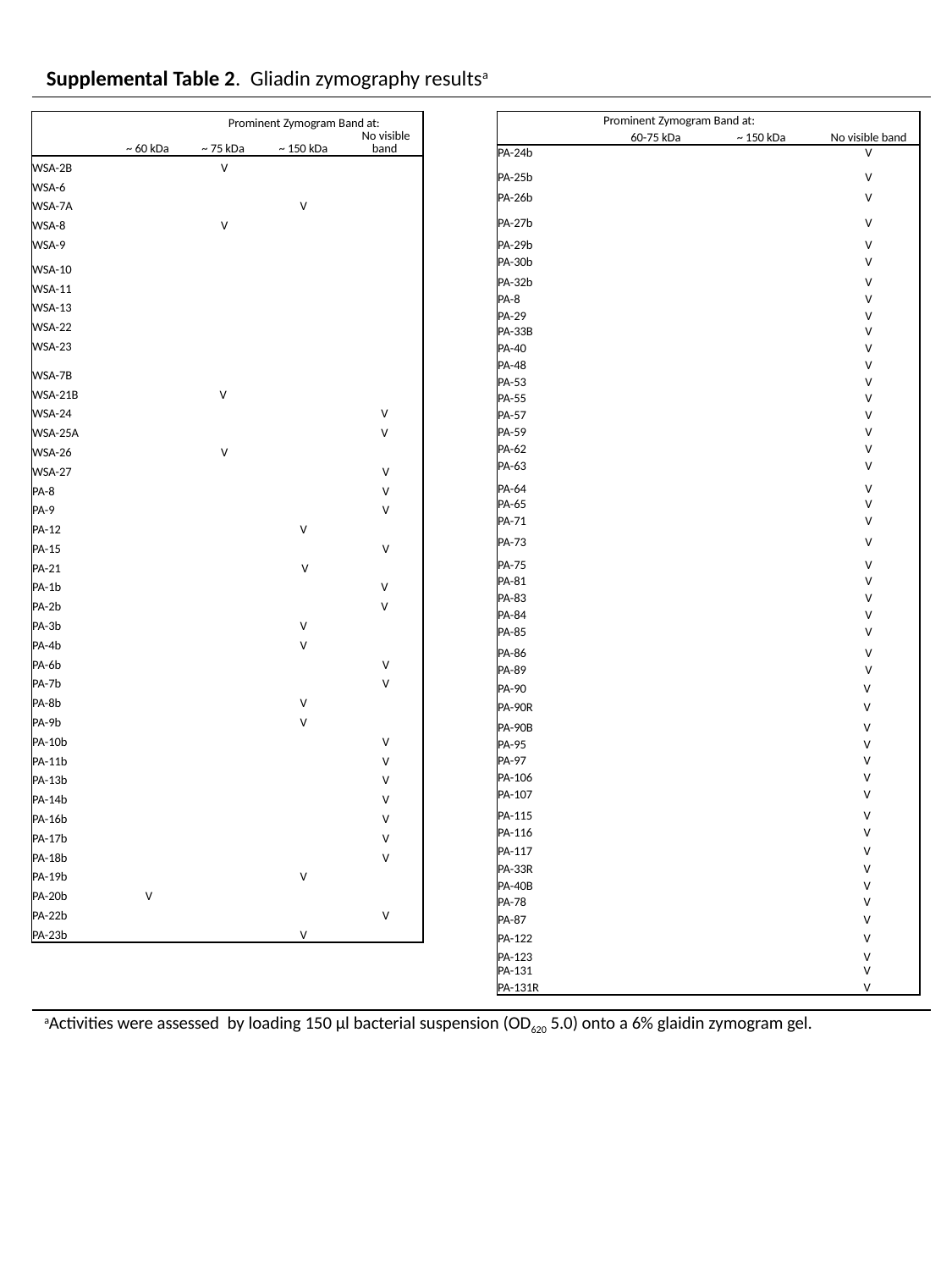

Supplemental Table 2.  Gliadin zymography resultsa
|  |  | Prominent Zymogram Band at: |  |  |
| --- | --- | --- | --- | --- |
|  | ~ 60 kDa | ~ 75 kDa | ~ 150 kDa | No visible band |
| WSA-2B |  | V |  |  |
| WSA-6 |  |  |  |  |
| WSA-7A |  |  | V |  |
| WSA-8 |  | V |  |  |
| WSA-9 |  |  |  |  |
| WSA-10 |  |  |  |  |
| WSA-11 |  |  |  |  |
| WSA-13 |  |  |  |  |
| WSA-22 |  |  |  |  |
| WSA-23 |  |  |  |  |
| WSA-7B |  |  |  |  |
| WSA-21B |  | V |  |  |
| WSA-24 |  |  |  | V |
| WSA-25A |  |  |  | V |
| WSA-26 |  | V |  |  |
| WSA-27 |  |  |  | V |
| PA-8 |  |  |  | V |
| PA-9 |  |  |  | V |
| PA-12 |  |  | V |  |
| PA-15 |  |  |  | V |
| PA-21 |  |  | V |  |
| PA-1b |  |  |  | V |
| PA-2b |  |  |  | V |
| PA-3b |  |  | V |  |
| PA-4b |  |  | V |  |
| PA-6b |  |  |  | V |
| PA-7b |  |  |  | V |
| PA-8b |  |  | V |  |
| PA-9b |  |  | V |  |
| PA-10b |  |  |  | V |
| PA-11b |  |  |  | V |
| PA-13b |  |  |  | V |
| PA-14b |  |  |  | V |
| PA-16b |  |  |  | V |
| PA-17b |  |  |  | V |
| PA-18b |  |  |  | V |
| PA-19b |  |  | V |  |
| PA-20b | V |  |  |  |
| PA-22b |  |  |  | V |
| PA-23b |  |  | V |  |
|  | Prominent Zymogram Band at: |  |  |
| --- | --- | --- | --- |
|  | 60-75 kDa | ~ 150 kDa | No visible band |
| PA-24b |  |  | V |
| PA-25b |  |  | V |
| PA-26b |  |  | V |
| PA-27b |  |  | V |
| PA-29b |  |  | V |
| PA-30b |  |  | V |
| PA-32b |  |  | V |
| PA-8 |  |  | V |
| PA-29 |  |  | V |
| PA-33B |  |  | V |
| PA-40 |  |  | V |
| PA-48 |  |  | V |
| PA-53 |  |  | V |
| PA-55 |  |  | V |
| PA-57 |  |  | V |
| PA-59 |  |  | V |
| PA-62 |  |  | V |
| PA-63 |  |  | V |
| PA-64 |  |  | V |
| PA-65 |  |  | V |
| PA-71 |  |  | V |
| PA-73 |  |  | V |
| PA-75 |  |  | V |
| PA-81 |  |  | V |
| PA-83 |  |  | V |
| PA-84 |  |  | V |
| PA-85 |  |  | V |
| PA-86 |  |  | V |
| PA-89 |  |  | V |
| PA-90 |  |  | V |
| PA-90R |  |  | V |
| PA-90B |  |  | V |
| PA-95 |  |  | V |
| PA-97 |  |  | V |
| PA-106 |  |  | V |
| PA-107 |  |  | V |
| PA-115 |  |  | V |
| PA-116 |  |  | V |
| PA-117 |  |  | V |
| PA-33R |  |  | V |
| PA-40B |  |  | V |
| PA-78 |  |  | V |
| PA-87 |  |  | V |
| PA-122 |  |  | V |
| PA-123 |  |  | V |
| PA-131 |  |  | V |
| PA-131R |  |  | V |
aActivities were assessed  by loading 150 µl bacterial suspension (OD620 5.0) onto a 6% glaidin zymogram gel.